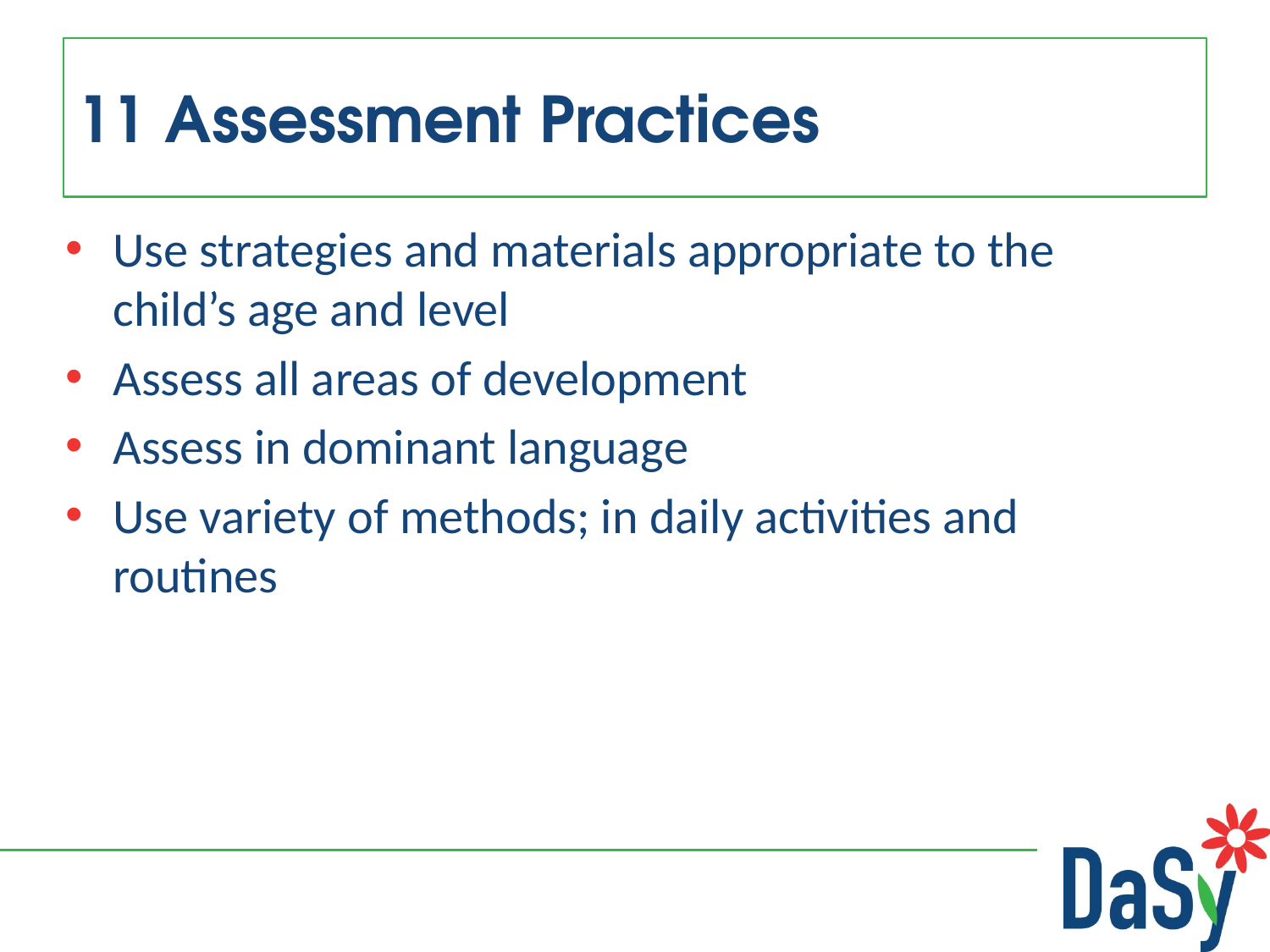

# 11 Assessment Practices
Use strategies and materials appropriate to the child’s age and level
Assess all areas of development
Assess in dominant language
Use variety of methods; in daily activities and routines